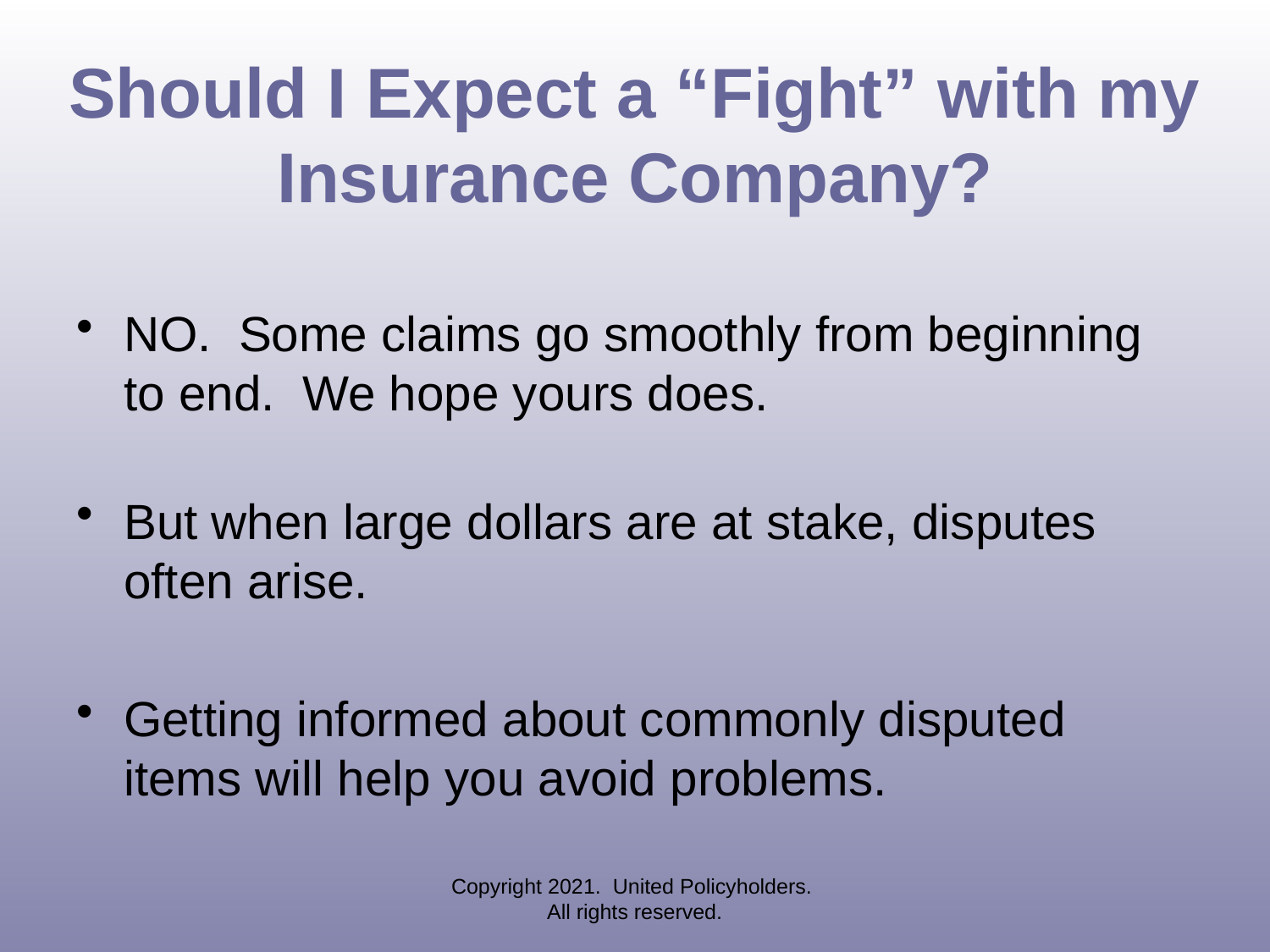

# Should I Expect a “Fight” with my Insurance Company?
NO.  Some claims go smoothly from beginning to end.  We hope yours does.

But when large dollars are at stake, disputes often arise.

Getting informed about commonly disputed items will help you avoid problems.
Copyright 2021.  United Policyholders.  All rights reserved.